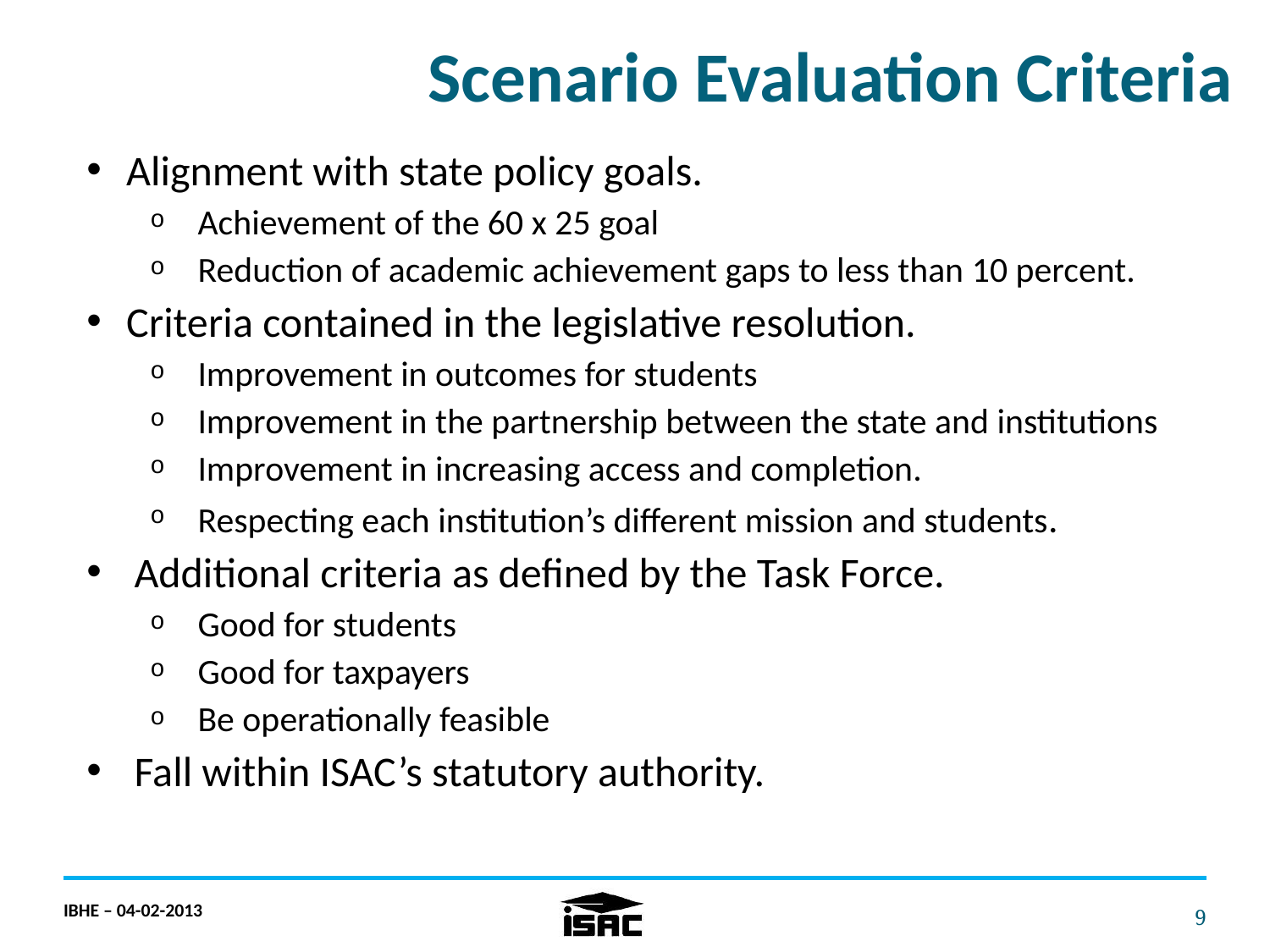

Scenario Evaluation Criteria
Alignment with state policy goals.
Achievement of the 60 x 25 goal
Reduction of academic achievement gaps to less than 10 percent.
Criteria contained in the legislative resolution.
Improvement in outcomes for students
Improvement in the partnership between the state and institutions
Improvement in increasing access and completion.
Respecting each institution’s different mission and students.
Additional criteria as defined by the Task Force.
Good for students
Good for taxpayers
Be operationally feasible
Fall within ISAC’s statutory authority.

IBHE – 04-02-2013
9